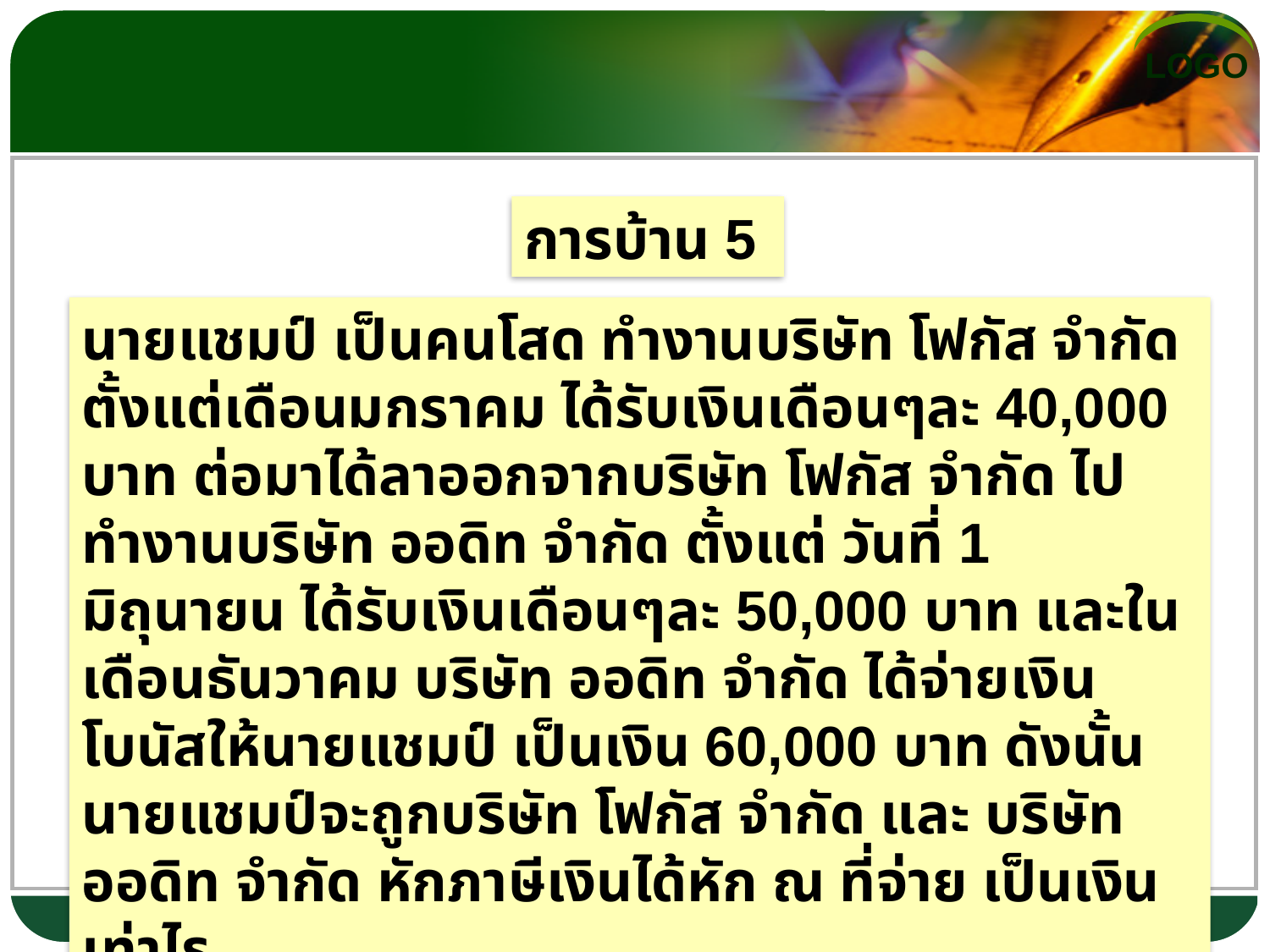

การบ้าน 5
นายแชมป์ เป็นคนโสด ทำงานบริษัท โฟกัส จำกัด ตั้งแต่เดือนมกราคม ได้รับเงินเดือนๆละ 40,000 บาท ต่อมาได้ลาออกจากบริษัท โฟกัส จำกัด ไปทำงานบริษัท ออดิท จำกัด ตั้งแต่ วันที่ 1 มิถุนายน ได้รับเงินเดือนๆละ 50,000 บาท และในเดือนธันวาคม บริษัท ออดิท จำกัด ได้จ่ายเงิน โบนัสให้นายแชมป์ เป็นเงิน 60,000 บาท ดังนั้น นายแชมป์จะถูกบริษัท โฟกัส จำกัด และ บริษัท ออดิท จำกัด หักภาษีเงินได้หัก ณ ที่จ่าย เป็นเงินเท่าไร